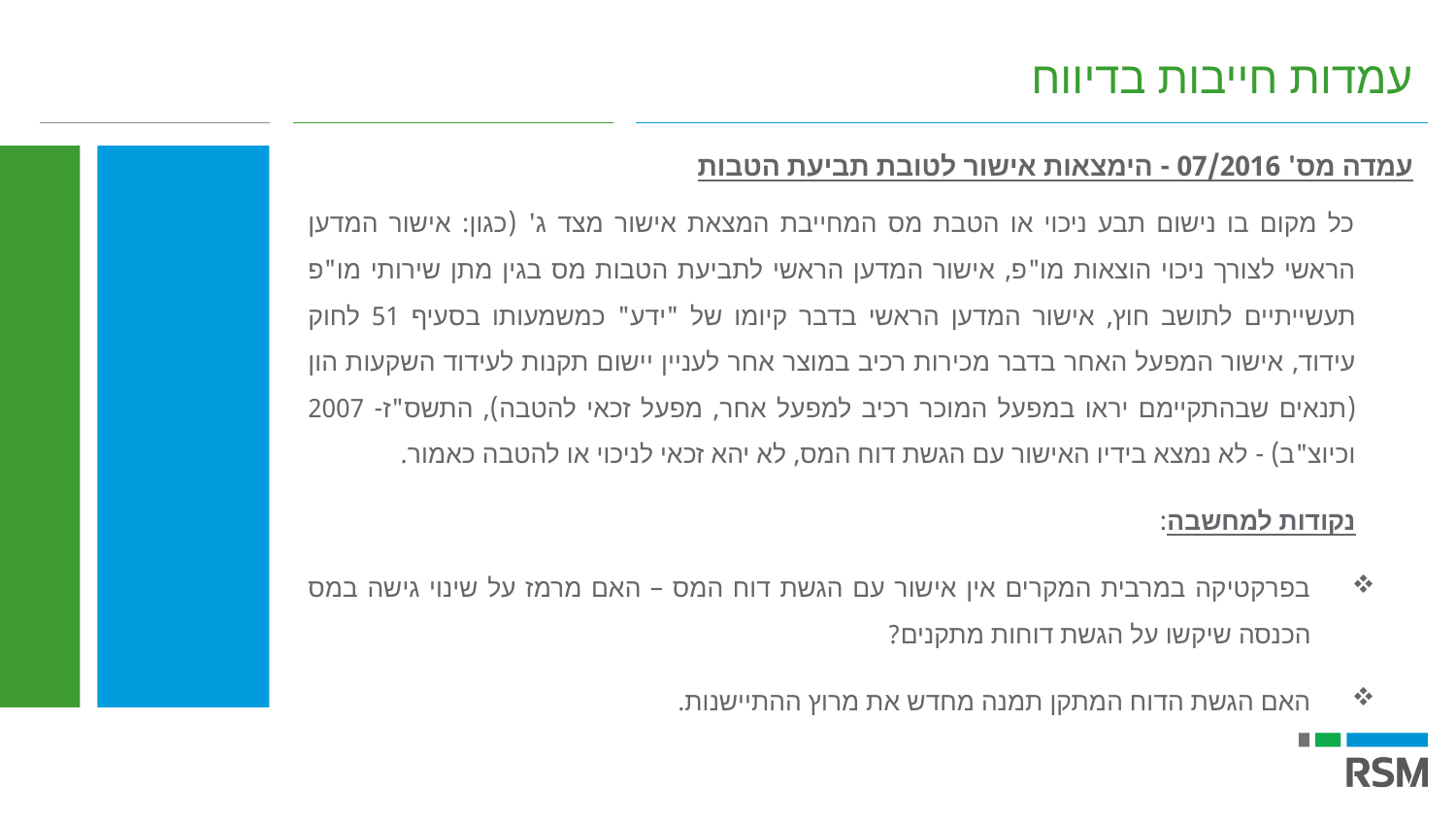

עמדות חייבות בדיווח
עמדה מס' 07/2016 - הימצאות אישור לטובת תביעת הטבות
כל מקום בו נישום תבע ניכוי או הטבת מס המחייבת המצאת אישור מצד ג' (כגון: אישור המדען הראשי לצורך ניכוי הוצאות מו"פ, אישור המדען הראשי לתביעת הטבות מס בגין מתן שירותי מו"פ תעשייתיים לתושב חוץ, אישור המדען הראשי בדבר קיומו של "ידע" כמשמעותו בסעיף 51 לחוק עידוד, אישור המפעל האחר בדבר מכירות רכיב במוצר אחר לעניין יישום תקנות לעידוד השקעות הון (תנאים שבהתקיימם יראו במפעל המוכר רכיב למפעל אחר, מפעל זכאי להטבה), התשס"ז- 2007 וכיוצ"ב) - לא נמצא בידיו האישור עם הגשת דוח המס, לא יהא זכאי לניכוי או להטבה כאמור.
נקודות למחשבה:
בפרקטיקה במרבית המקרים אין אישור עם הגשת דוח המס – האם מרמז על שינוי גישה במס הכנסה שיקשו על הגשת דוחות מתקנים?
האם הגשת הדוח המתקן תמנה מחדש את מרוץ ההתיישנות.